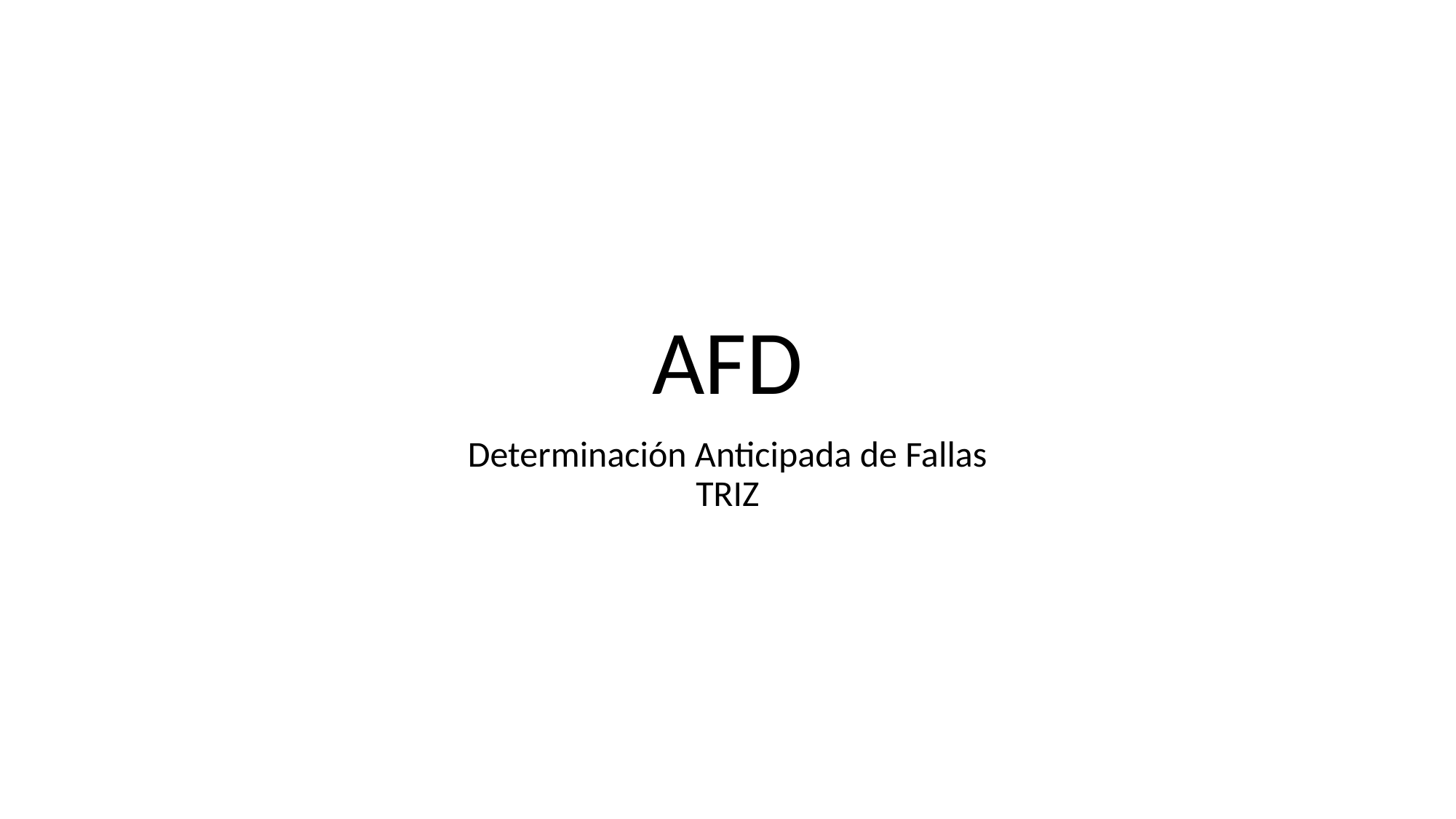

# AFD
Determinación Anticipada de Fallas
TRIZ